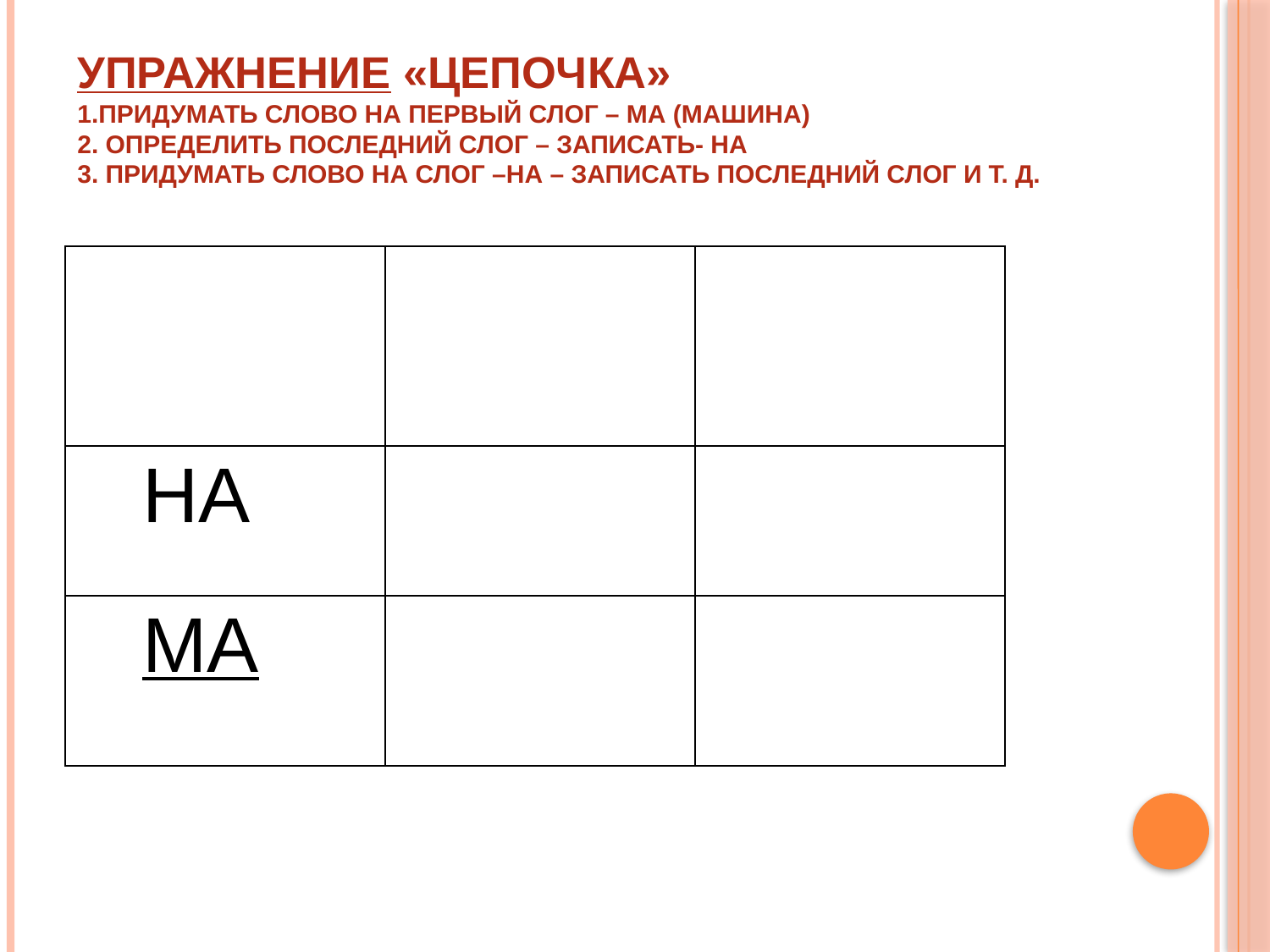

# Упражнение «Цепочка» 1.Придумать слово на первый слог – МА (машина) 2. Определить последний слог – записать- НА 3. Придумать слово на слог –НА – записать последний слог и т. д.
|  |  |  |
| --- | --- | --- |
| НА |  |  |
| МА |  |  |